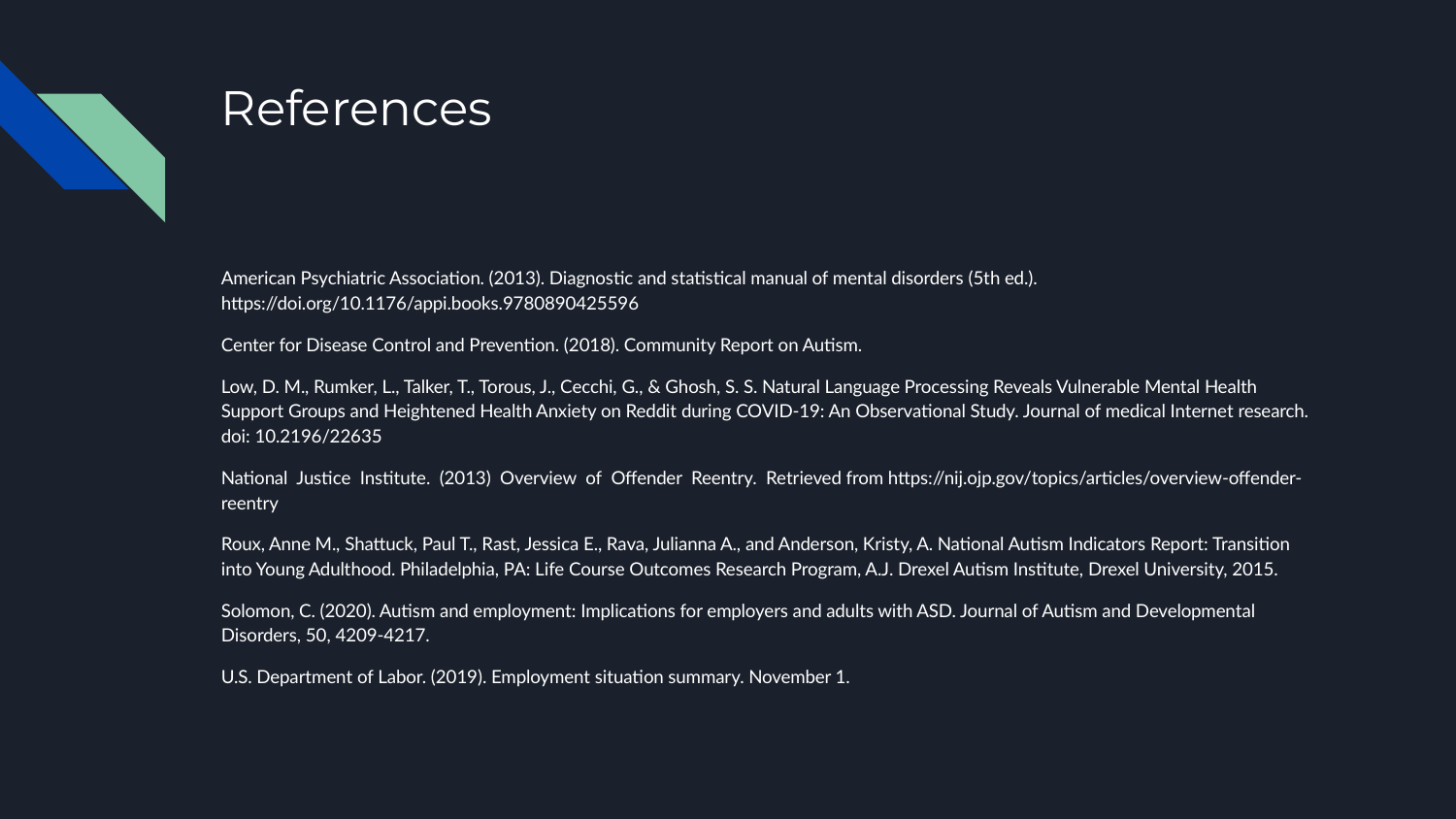

# References
American Psychiatric Association. (2013). Diagnostic and statistical manual of mental disorders (5th ed.). https://doi.org/10.1176/appi.books.9780890425596
Center for Disease Control and Prevention. (2018). Community Report on Autism.
Low, D. M., Rumker, L., Talker, T., Torous, J., Cecchi, G., & Ghosh, S. S. Natural Language Processing Reveals Vulnerable Mental Health Support Groups and Heightened Health Anxiety on Reddit during COVID-19: An Observational Study. Journal of medical Internet research. doi: 10.2196/22635
National  Justice  Institute.  (2013)  Overview  of  Offender  Reentry.  Retrieved from https://nij.ojp.gov/topics/articles/overview-offender-reentry
Roux, Anne M., Shattuck, Paul T., Rast, Jessica E., Rava, Julianna A., and Anderson, Kristy, A. National Autism Indicators Report: Transition into Young Adulthood. Philadelphia, PA: Life Course Outcomes Research Program, A.J. Drexel Autism Institute, Drexel University, 2015.
Solomon, C. (2020). Autism and employment: Implications for employers and adults with ASD. Journal of Autism and Developmental Disorders, 50, 4209-4217.
U.S. Department of Labor. (2019). Employment situation summary. November 1.